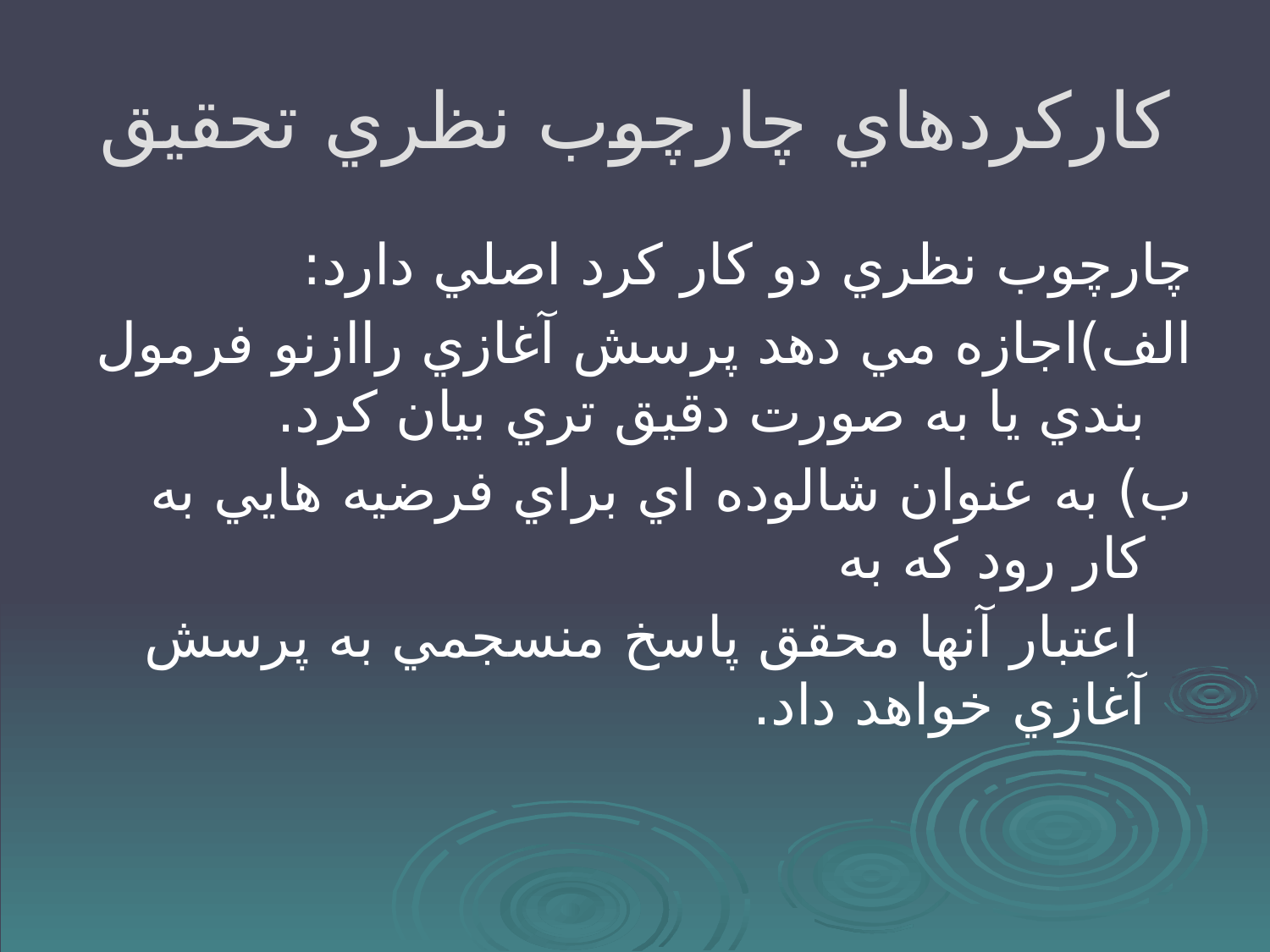

# كاركردهاي چارچوب نظري تحقيق
چارچوب نظري دو كار كرد اصلي دارد:
الف)اجازه مي دهد پرسش آغازي راازنو فرمول بندي يا به صورت دقيق تري بيان كرد.
ب) به عنوان شالوده اي براي فرضيه هايي به كار رود كه به
   اعتبار آنها محقق پاسخ منسجمي به پرسش آغازي خواهد داد.